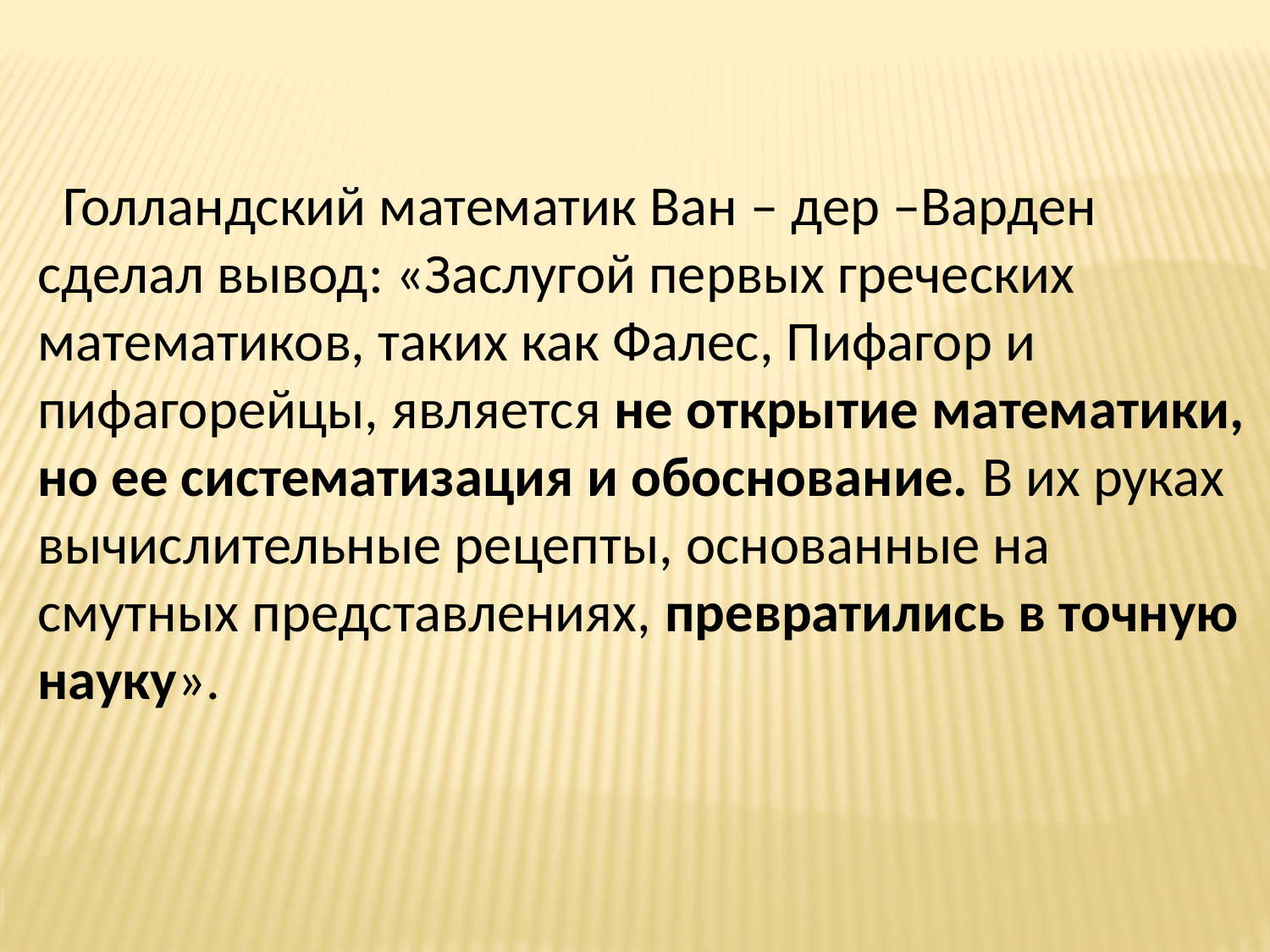

Голландский математик Ван – дер –Варден сделал вывод: «Заслугой первых греческих математиков, таких как Фалес, Пифагор и пифагорейцы, является не открытие математики, но ее систематизация и обоснование. В их руках вычислительные рецепты, основанные на смутных представлениях, превратились в точную науку».